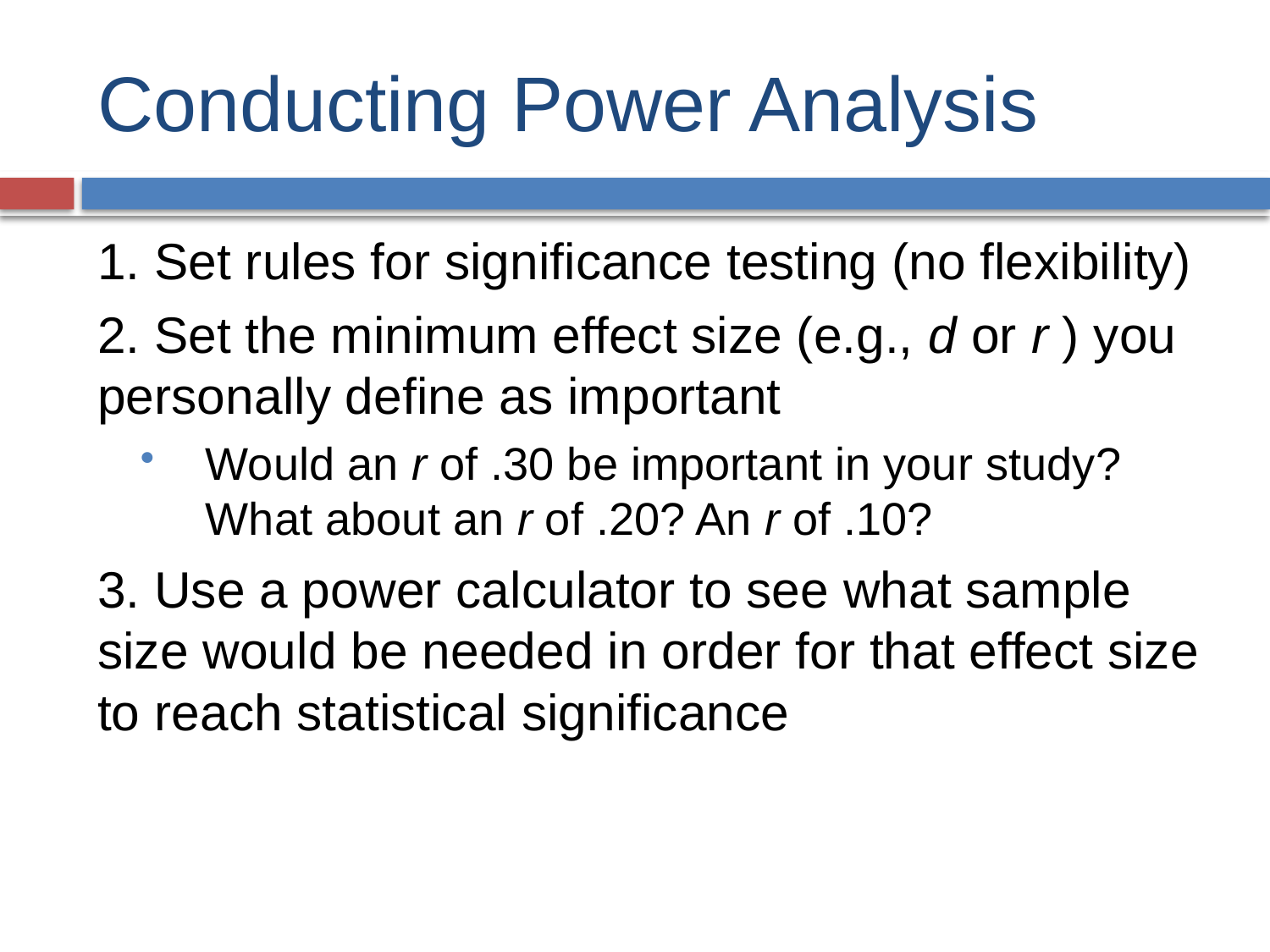

# Conducting Power Analysis
1. Set rules for significance testing (no flexibility)
2. Set the minimum effect size (e.g., d or r ) you personally define as important
Would an r of .30 be important in your study? What about an r of .20? An r of .10?
3. Use a power calculator to see what sample size would be needed in order for that effect size to reach statistical significance